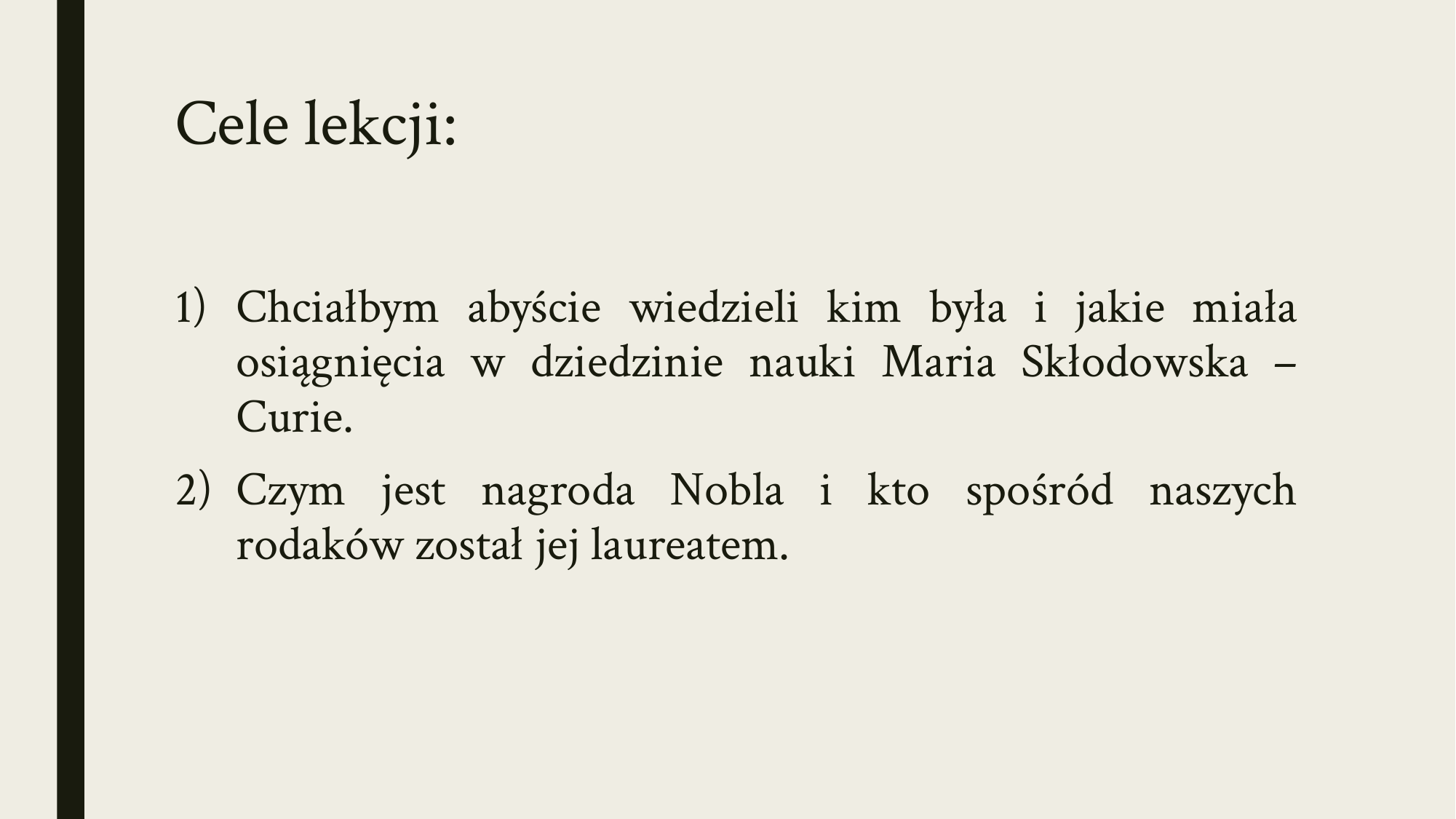

# Cele lekcji:
Chciałbym abyście wiedzieli kim była i jakie miała osiągnięcia w dziedzinie nauki Maria Skłodowska – Curie.
Czym jest nagroda Nobla i kto spośród naszych rodaków został jej laureatem.